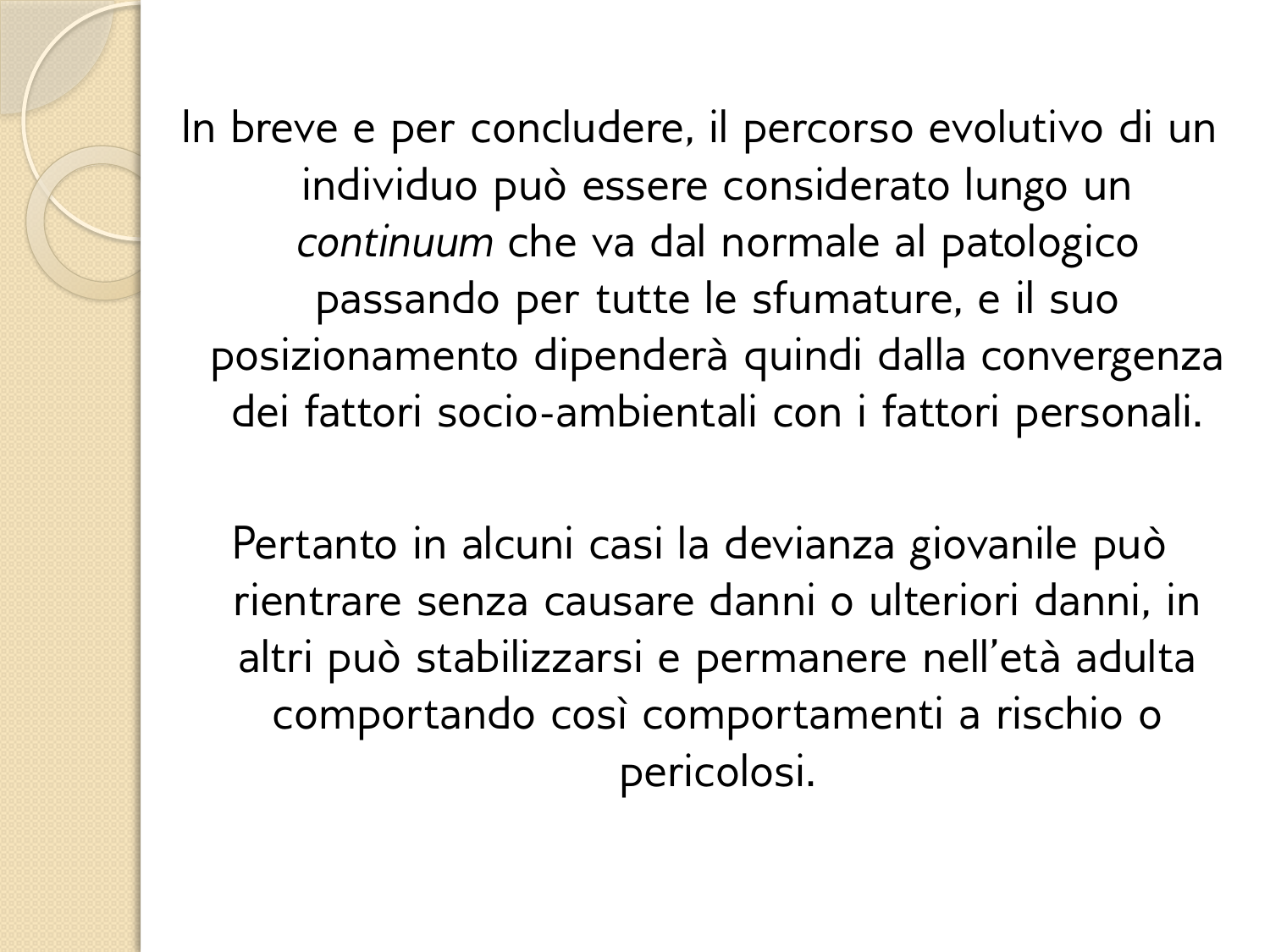

In breve e per concludere, il percorso evolutivo di un individuo può essere considerato lungo un continuum che va dal normale al patologico passando per tutte le sfumature, e il suo posizionamento dipenderà quindi dalla convergenza dei fattori socio-ambientali con i fattori personali.

Pertanto in alcuni casi la devianza giovanile può rientrare senza causare danni o ulteriori danni, in altri può stabilizzarsi e permanere nell’età adulta comportando così comportamenti a rischio o pericolosi.